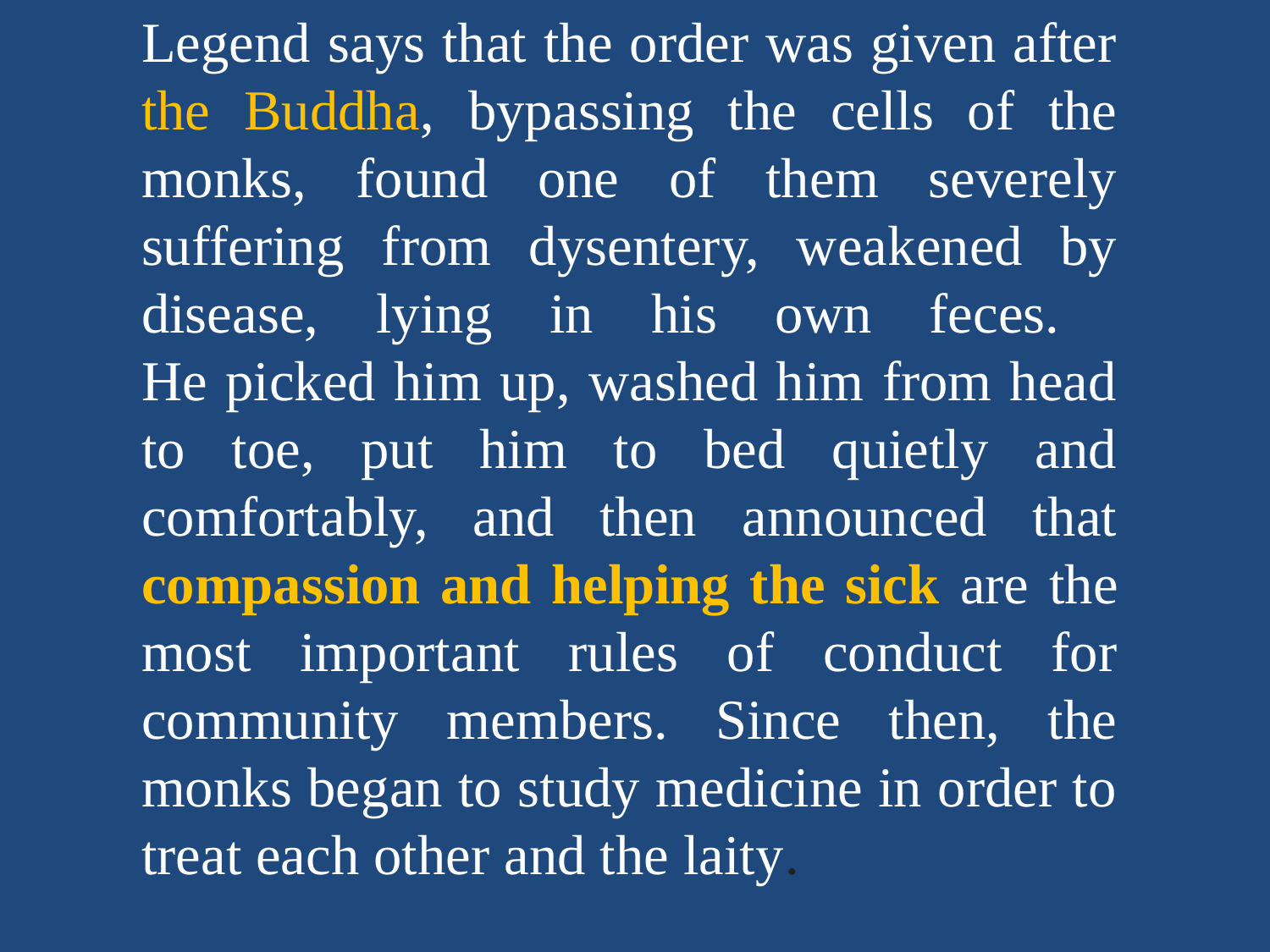

Legend says that the order was given after the Buddha, bypassing the cells of the monks, found one of them severely suffering from dysentery, weakened by disease, lying in his own feces.
He picked him up, washed him from head to toe, put him to bed quietly and comfortably, and then announced that compassion and helping the sick are the most important rules of conduct for community members. Since then, the monks began to study medicine in order to treat each other and the laity.